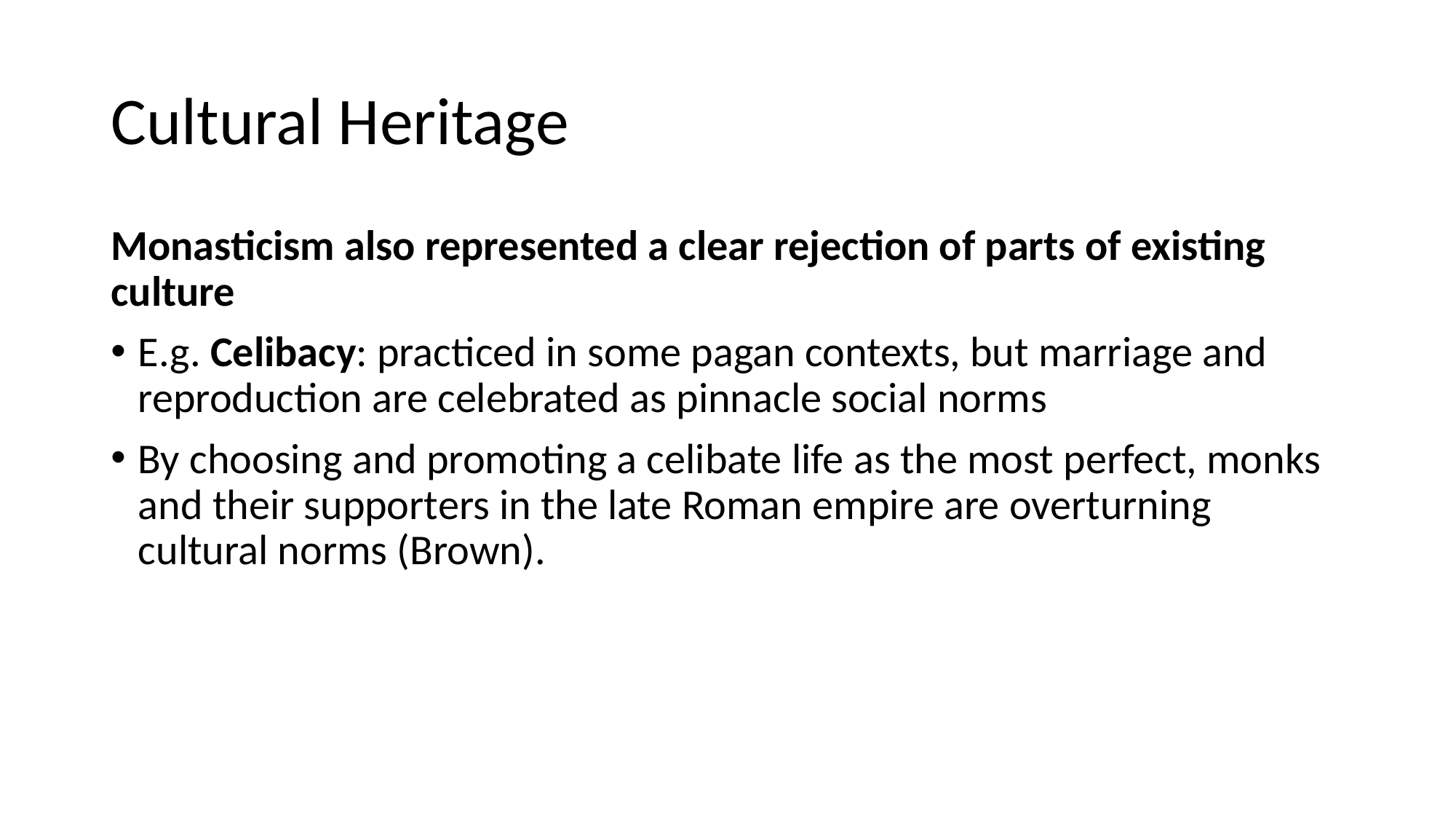

# Cultural Heritage
Monasticism also represented a clear rejection of parts of existing culture
E.g. Celibacy: practiced in some pagan contexts, but marriage and reproduction are celebrated as pinnacle social norms
By choosing and promoting a celibate life as the most perfect, monks and their supporters in the late Roman empire are overturning cultural norms (Brown).